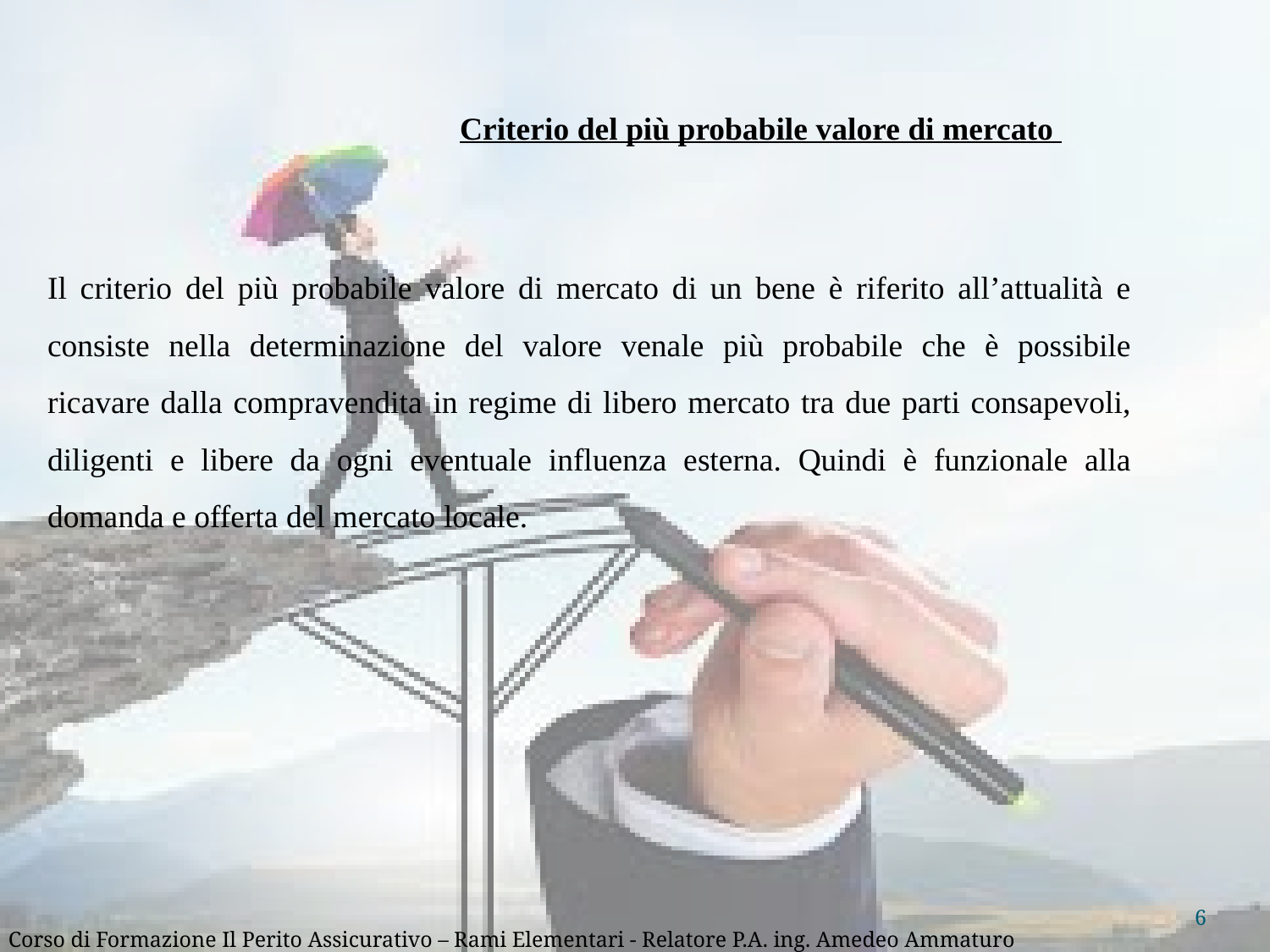

Criterio del più probabile valore di mercato
Il criterio del più probabile valore di mercato di un bene è riferito all’attualità e consiste nella determinazione del valore venale più probabile che è possibile ricavare dalla compravendita in regime di libero mercato tra due parti consapevoli, diligenti e libere da ogni eventuale influenza esterna. Quindi è funzionale alla domanda e offerta del mercato locale.
6
Corso di Formazione Il Perito Assicurativo – Rami Elementari - Relatore P.A. ing. Amedeo Ammaturo